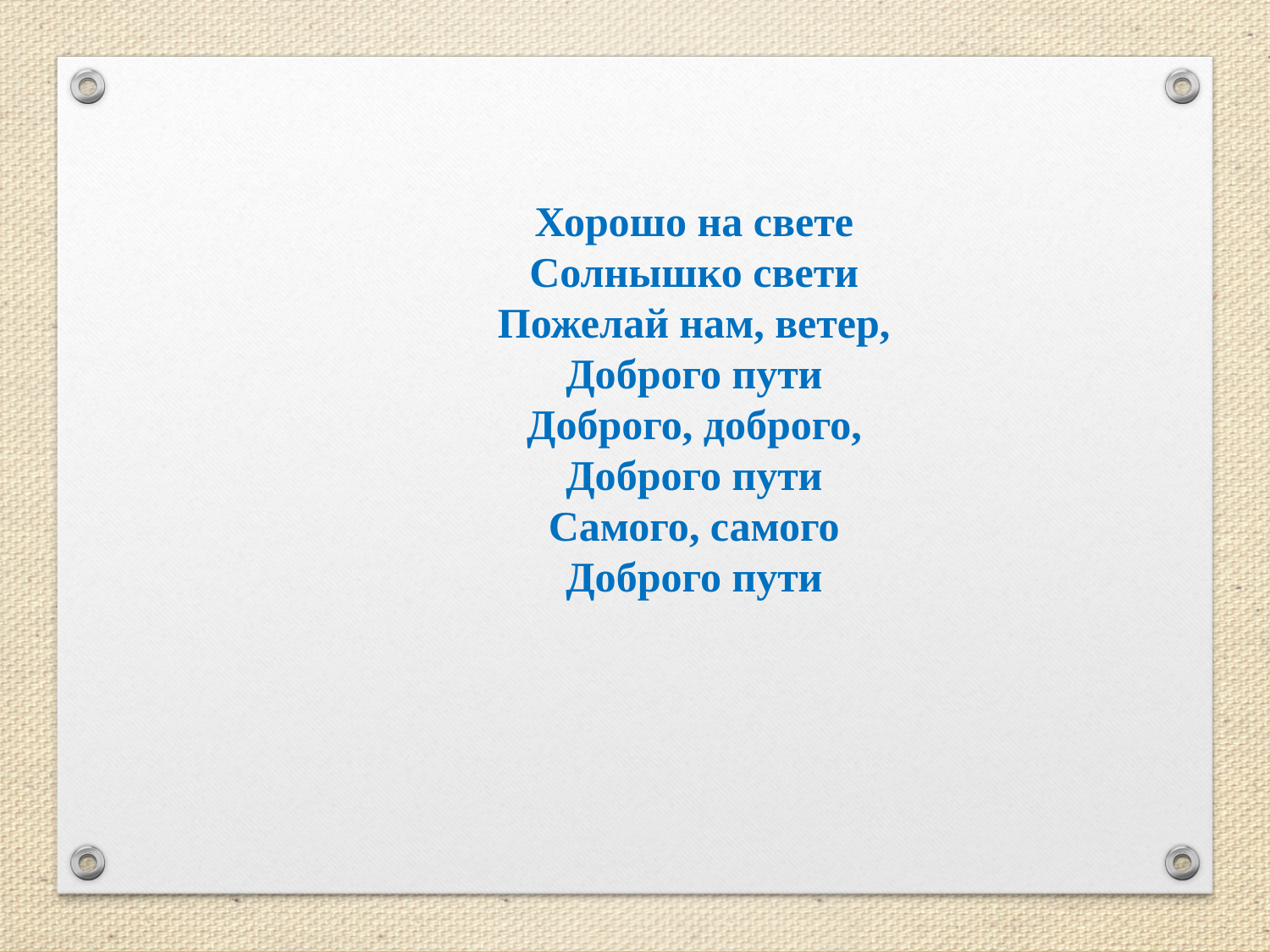

Хорошо на свете
Солнышко свети
Пожелай нам, ветер,
Доброго пути
Доброго, доброго,
Доброго пути
Самого, самого
Доброго пути